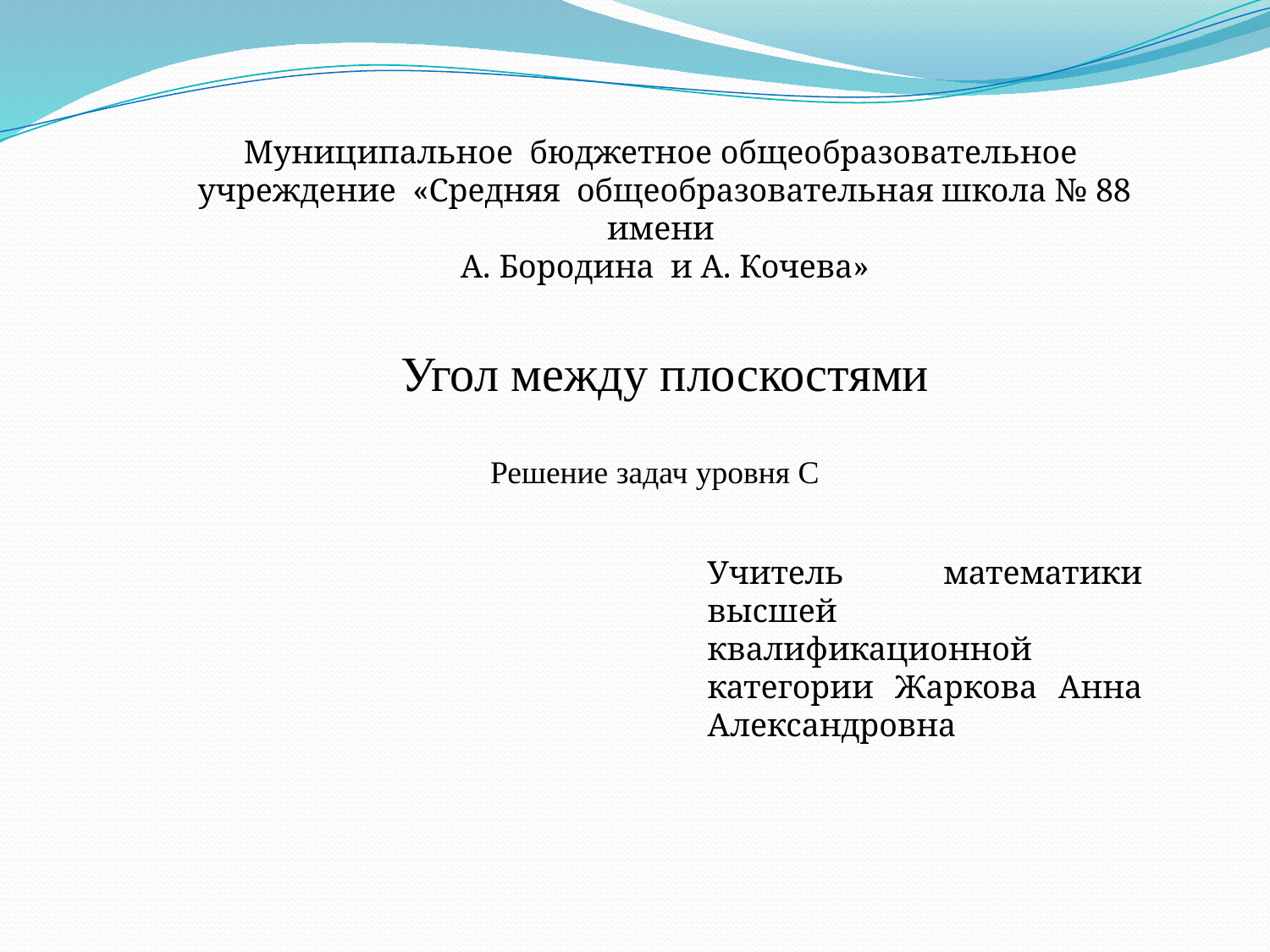

Муниципальное  бюджетное общеобразовательное  учреждение  «Средняя  общеобразовательная школа № 88 имени
А. Бородина  и А. Кочева»
Угол между плоскостями
Решение задач уровня С
Учитель математики высшей квалификационной категории Жаркова Анна Александровна